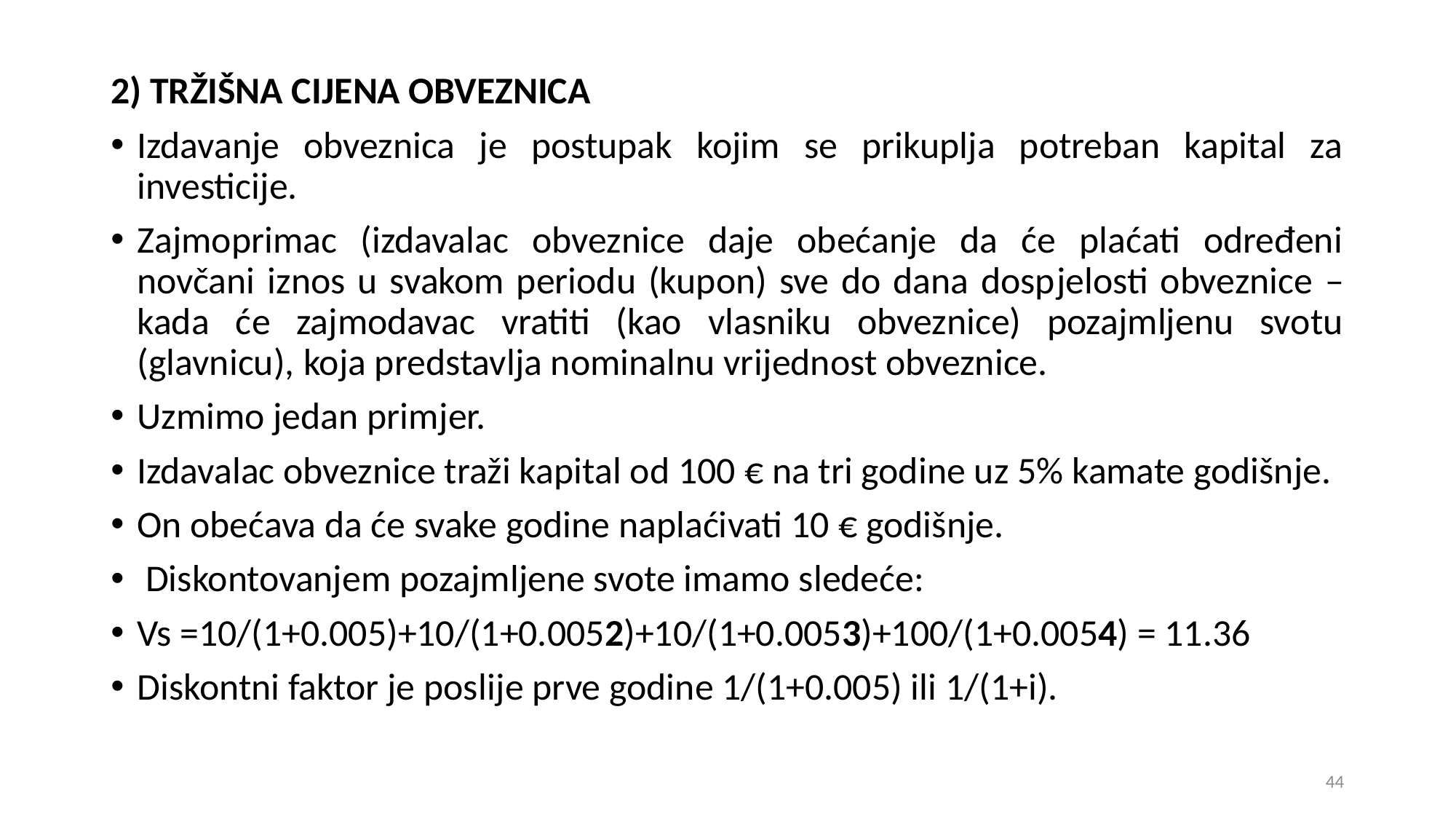

2) TRŽIŠNA CIJENA OBVEZNICA
Izdavanje obveznica je postupak kojim se prikuplja potreban kapital za investicije.
Zajmoprimac (izdavalac obveznice daje obećanje da će plaćati određeni novčani iznos u svakom periodu (kupon) sve do dana dospjelosti obveznice – kada će zajmodavac vratiti (kao vlasniku obveznice) pozajmljenu svotu (glavnicu), koja predstavlja nominalnu vrijednost obveznice.
Uzmimo jedan primjer.
Izdavalac obveznice traži kapital od 100 € na tri godine uz 5% kamate godišnje.
On obećava da će svake godine naplaćivati 10 € godišnje.
 Diskontovanjem pozajmljene svote imamo sledeće:
Vs =10/(1+0.005)+10/(1+0.0052)+10/(1+0.0053)+100/(1+0.0054) = 11.36
Diskontni faktor je poslije prve godine 1/(1+0.005) ili 1/(1+i).
44